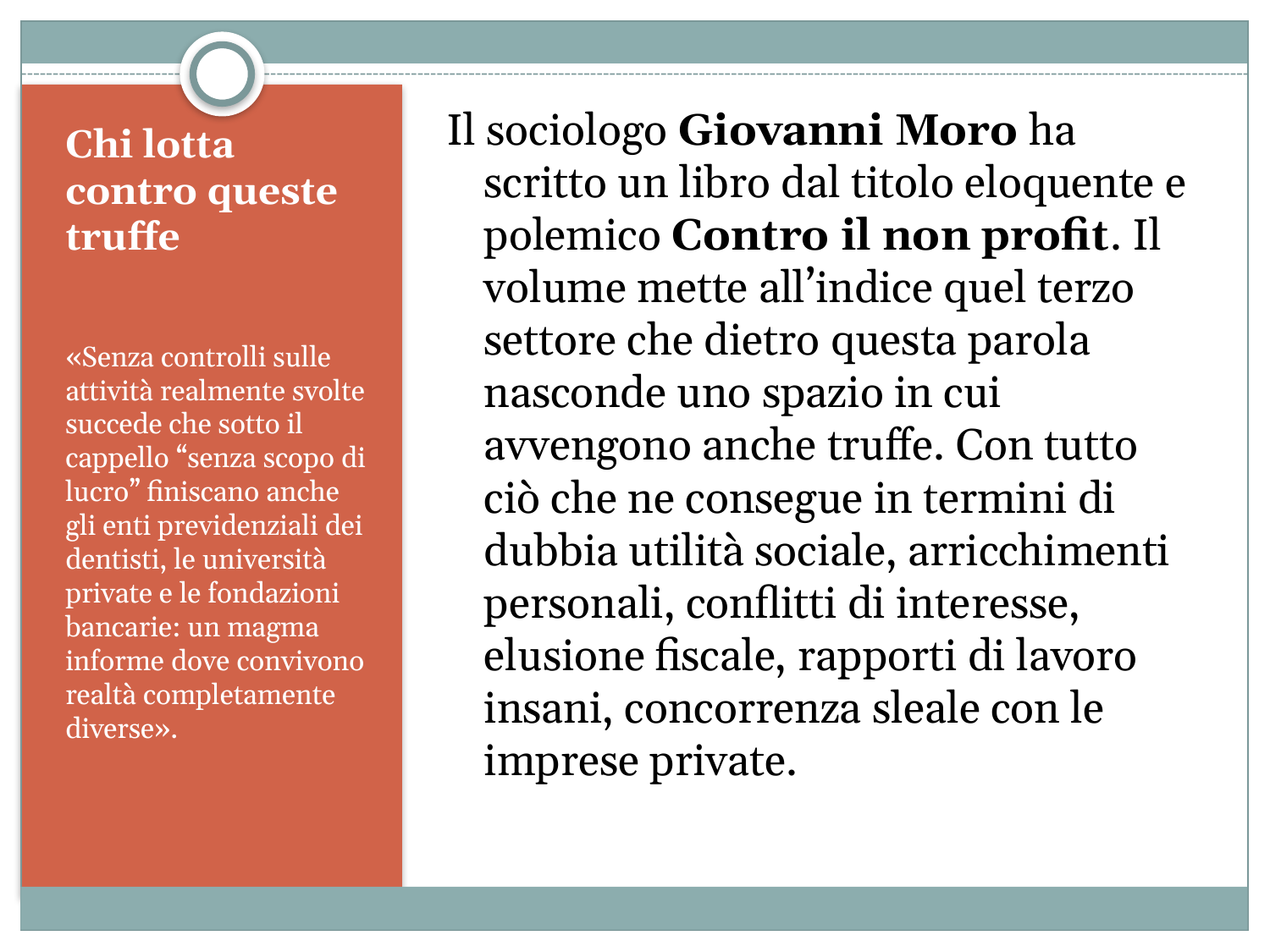

Il sociologo Giovanni Moro ha scritto un libro dal titolo eloquente e polemico Contro il non profit. Il volume mette all’indice quel terzo settore che dietro questa parola nasconde uno spazio in cui avvengono anche truffe. Con tutto ciò che ne consegue in termini di dubbia utilità sociale, arricchimenti personali, conflitti di interesse, elusione fiscale, rapporti di lavoro insani, concorrenza sleale con le imprese private.

# Chi lotta contro queste truffe

«Senza controlli sulle attività realmente svolte succede che sotto il cappello “senza scopo di lucro” finiscano anche gli enti previdenziali dei dentisti, le università private e le fondazioni bancarie: un magma informe dove convivono realtà completamente diverse».